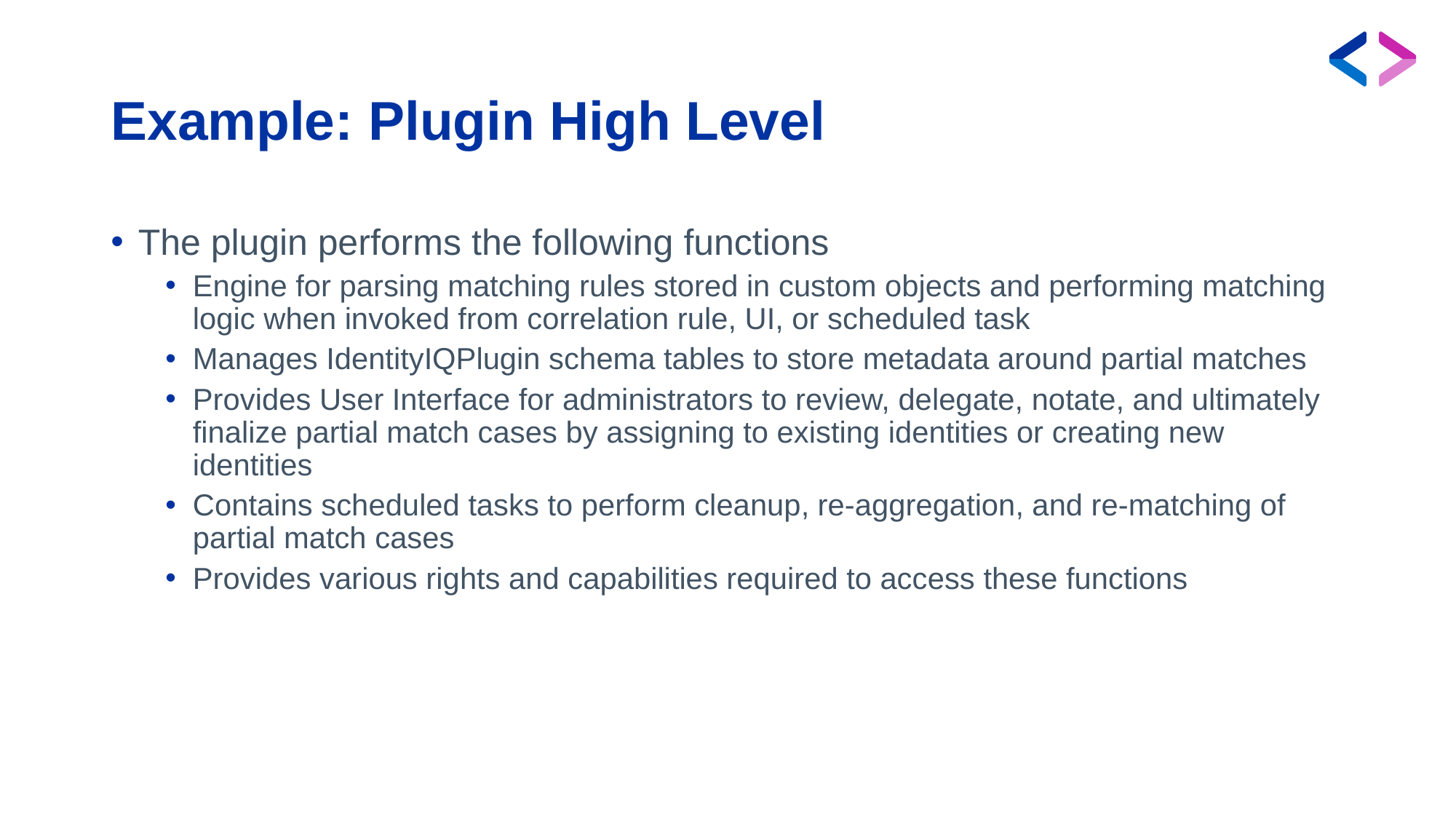

# Example: Plugin High Level
The plugin performs the following functions
Engine for parsing matching rules stored in custom objects and performing matching logic when invoked from correlation rule, UI, or scheduled task
Manages IdentityIQPlugin schema tables to store metadata around partial matches
Provides User Interface for administrators to review, delegate, notate, and ultimately finalize partial match cases by assigning to existing identities or creating new identities
Contains scheduled tasks to perform cleanup, re-aggregation, and re-matching of partial match cases
Provides various rights and capabilities required to access these functions